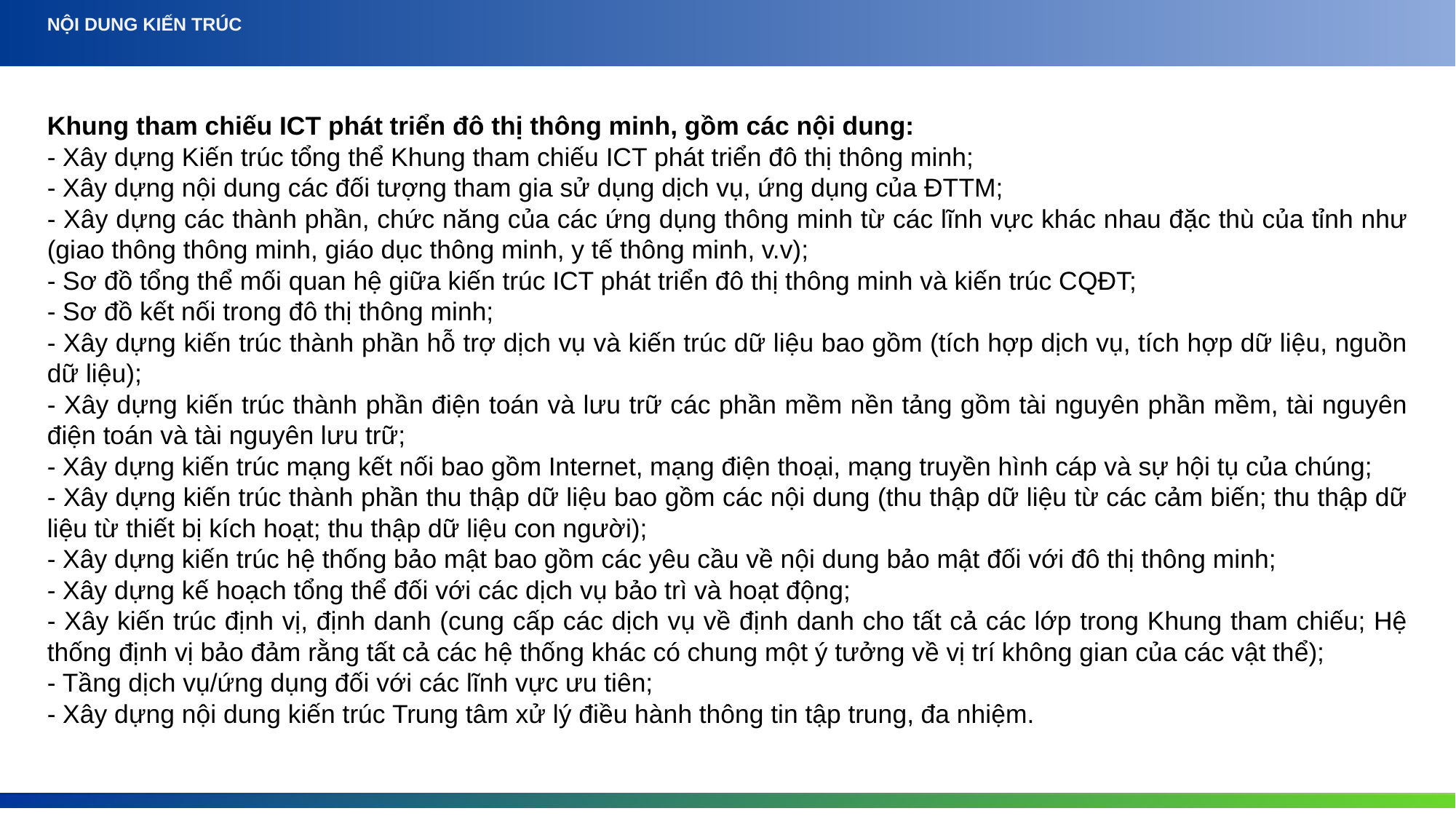

NỘI DUNG KIẾN TRÚC
Khung tham chiếu ICT phát triển đô thị thông minh, gồm các nội dung:
- Xây dựng Kiến trúc tổng thể Khung tham chiếu ICT phát triển đô thị thông minh;
- Xây dựng nội dung các đối tượng tham gia sử dụng dịch vụ, ứng dụng của ĐTTM;
- Xây dựng các thành phần, chức năng của các ứng dụng thông minh từ các lĩnh vực khác nhau đặc thù của tỉnh như (giao thông thông minh, giáo dục thông minh, y tế thông minh, v.v);
- Sơ đồ tổng thể mối quan hệ giữa kiến trúc ICT phát triển đô thị thông minh và kiến trúc CQĐT;
- Sơ đồ kết nối trong đô thị thông minh;
- Xây dựng kiến trúc thành phần hỗ trợ dịch vụ và kiến trúc dữ liệu bao gồm (tích hợp dịch vụ, tích hợp dữ liệu, nguồn dữ liệu);
- Xây dựng kiến trúc thành phần điện toán và lưu trữ các phần mềm nền tảng gồm tài nguyên phần mềm, tài nguyên điện toán và tài nguyên lưu trữ;
- Xây dựng kiến trúc mạng kết nối bao gồm Internet, mạng điện thoại, mạng truyền hình cáp và sự hội tụ của chúng;
- Xây dựng kiến trúc thành phần thu thập dữ liệu bao gồm các nội dung (thu thập dữ liệu từ các cảm biến; thu thập dữ liệu từ thiết bị kích hoạt; thu thập dữ liệu con người);
- Xây dựng kiến trúc hệ thống bảo mật bao gồm các yêu cầu về nội dung bảo mật đối với đô thị thông minh;
- Xây dựng kế hoạch tổng thể đối với các dịch vụ bảo trì và hoạt động;
- Xây kiến trúc định vị, định danh (cung cấp các dịch vụ về định danh cho tất cả các lớp trong Khung tham chiếu; Hệ thống định vị bảo đảm rằng tất cả các hệ thống khác có chung một ý tưởng về vị trí không gian của các vật thể);
- Tầng dịch vụ/ứng dụng đối với các lĩnh vực ưu tiên;
- Xây dựng nội dung kiến trúc Trung tâm xử lý điều hành thông tin tập trung, đa nhiệm.